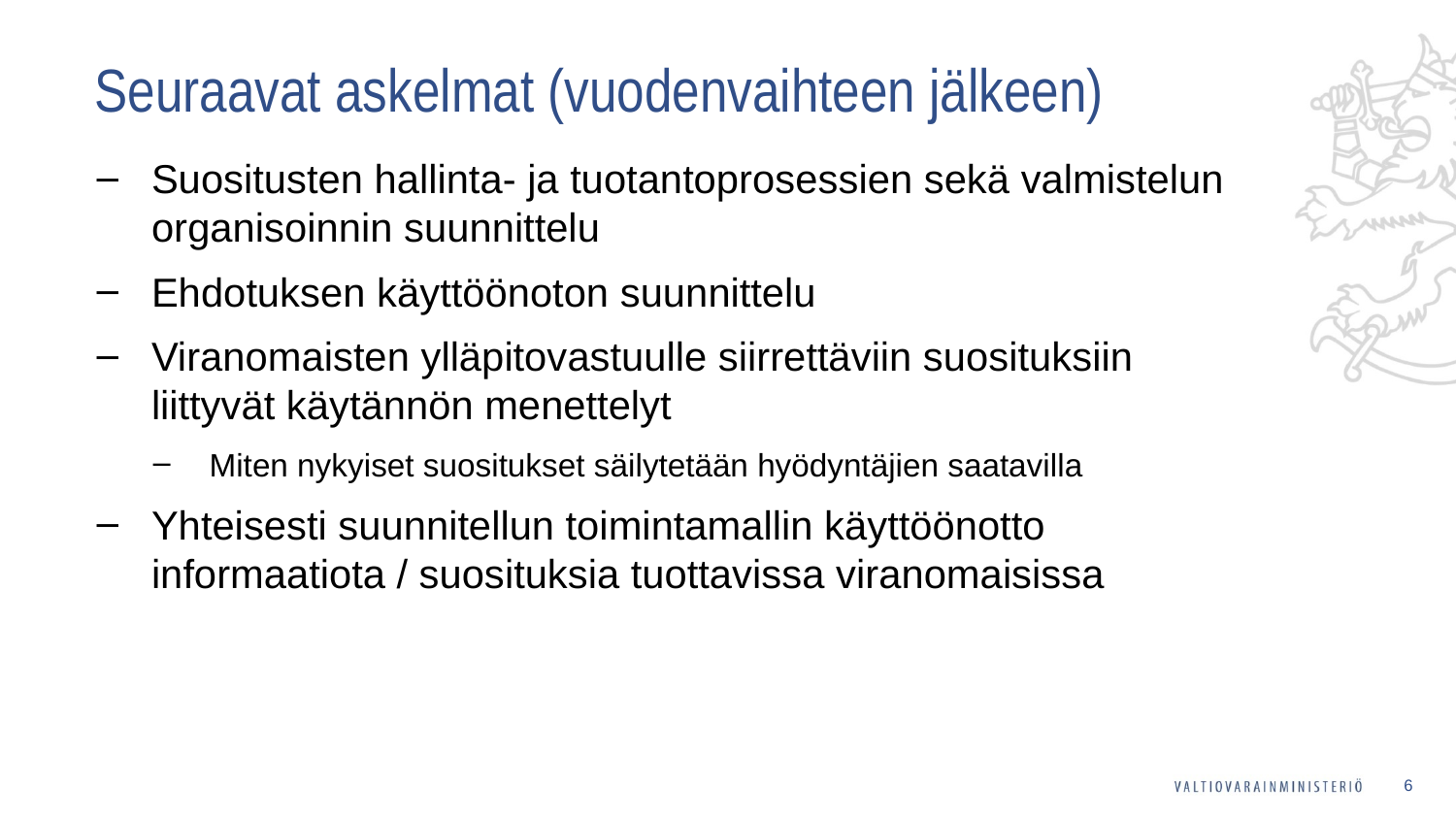

# Seuraavat askelmat (vuodenvaihteen jälkeen)
Suositusten hallinta- ja tuotantoprosessien sekä valmistelun organisoinnin suunnittelu
Ehdotuksen käyttöönoton suunnittelu
Viranomaisten ylläpitovastuulle siirrettäviin suosituksiin liittyvät käytännön menettelyt
Miten nykyiset suositukset säilytetään hyödyntäjien saatavilla
Yhteisesti suunnitellun toimintamallin käyttöönotto informaatiota / suosituksia tuottavissa viranomaisissa

6